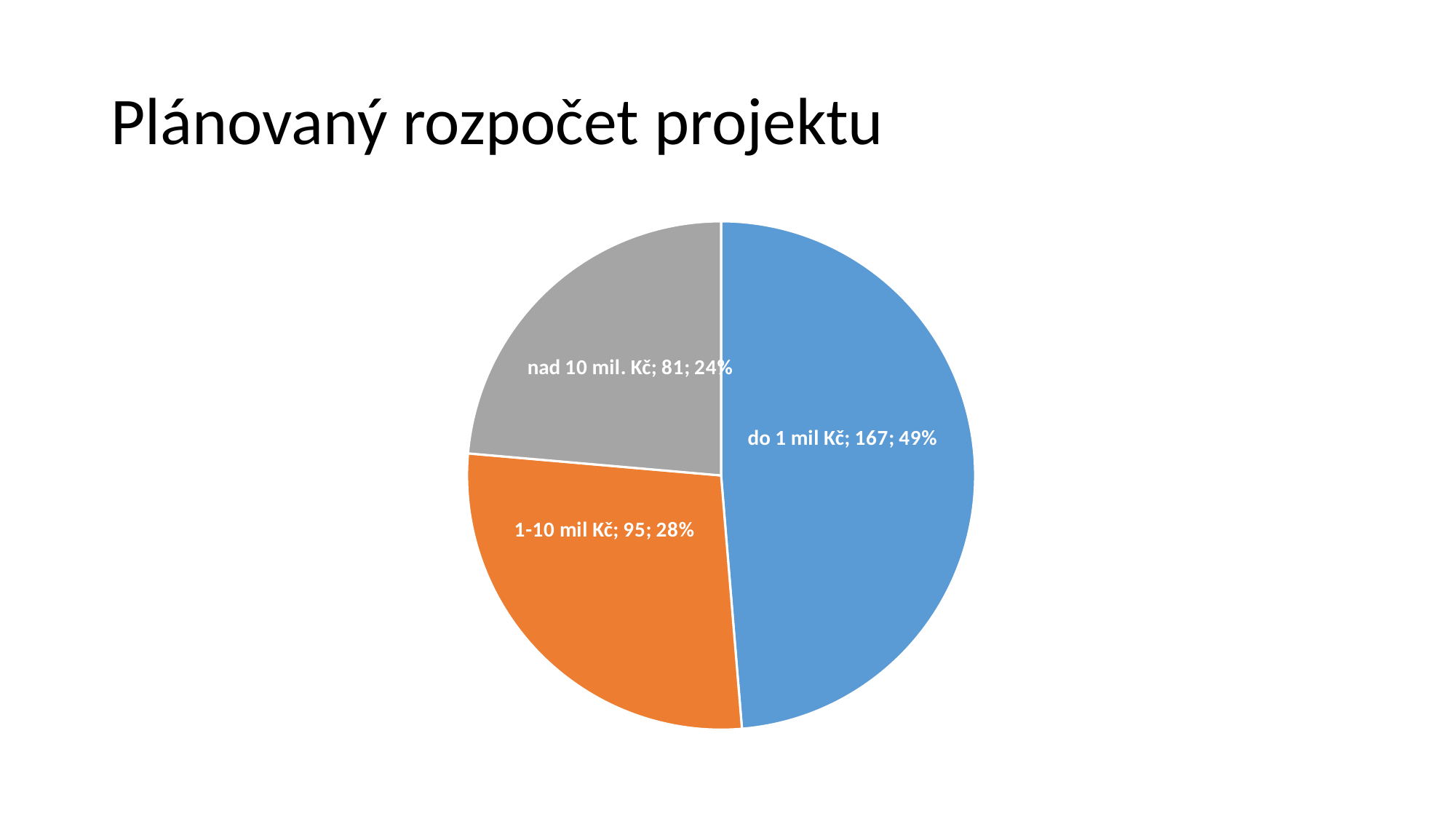

# Plánovaný rozpočet projektu

### Chart

| Category |  |
|---|---|
| do 1 mil Kč | 167.0 |
| 1-10 mil Kč | 95.0 |
| nad 10 mil. Kč | 81.0 |